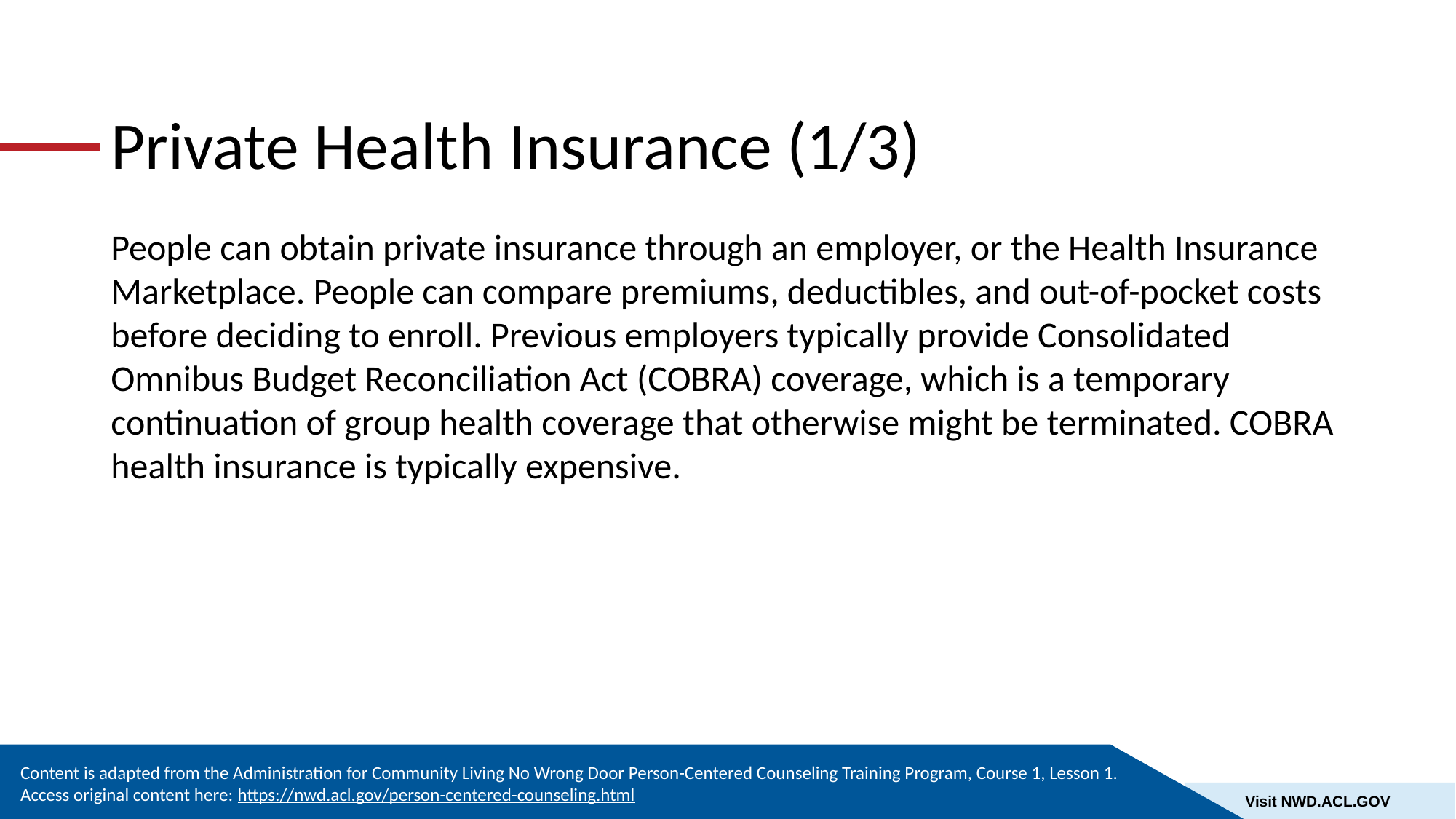

# Private Health Insurance (1/3)
People can obtain private insurance through an employer, or the Health Insurance Marketplace. People can compare premiums, deductibles, and out-of-pocket costs before deciding to enroll. Previous employers typically provide Consolidated Omnibus Budget Reconciliation Act (COBRA) coverage, which is a temporary continuation of group health coverage that otherwise might be terminated. COBRA health insurance is typically expensive.